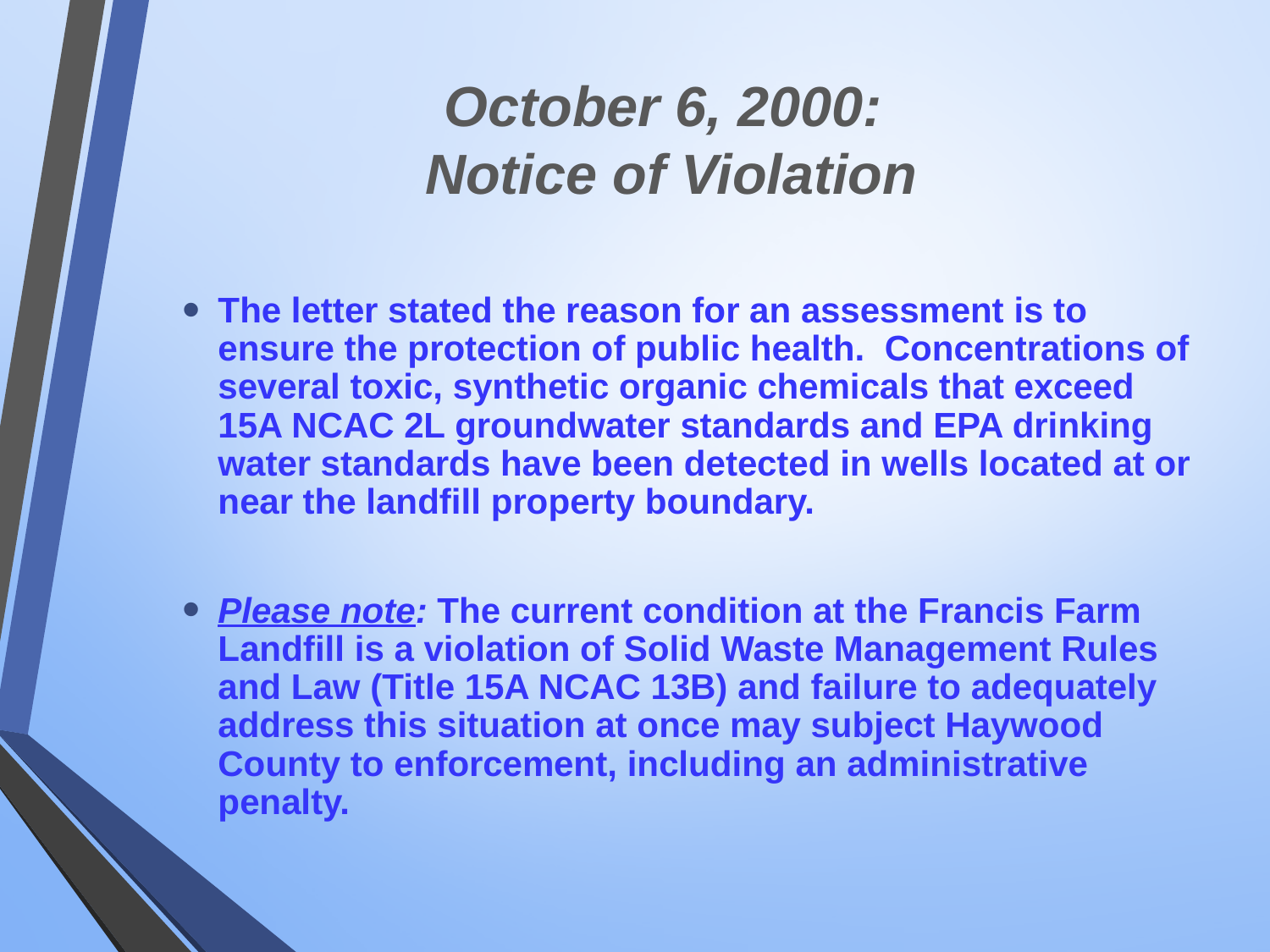

# October 6, 2000: Notice of Violation
The letter stated the reason for an assessment is to ensure the protection of public health.  Concentrations of several toxic, synthetic organic chemicals that exceed 15A NCAC 2L groundwater standards and EPA drinking water standards have been detected in wells located at or near the landfill property boundary.

Please note: The current condition at the Francis Farm Landfill is a violation of Solid Waste Management Rules and Law (Title 15A NCAC 13B) and failure to adequately address this situation at once may subject Haywood County to enforcement, including an administrative penalty.